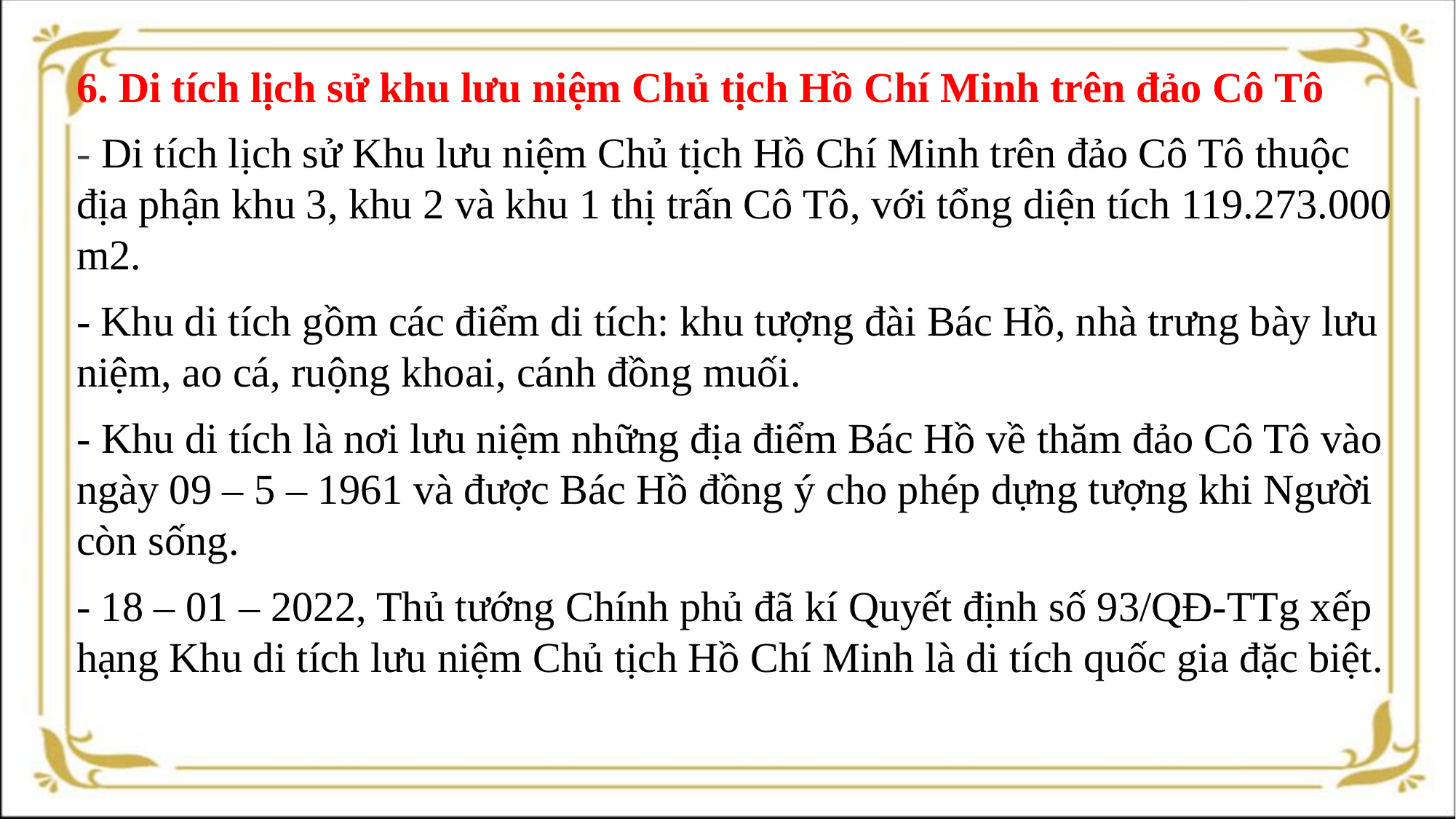

6. Di tích lịch sử khu lưu niệm Chủ tịch Hồ Chí Minh trên đảo Cô Tô
- Di tích lịch sử Khu lưu niệm Chủ tịch Hồ Chí Minh trên đảo Cô Tô thuộc địa phận khu 3, khu 2 và khu 1 thị trấn Cô Tô, với tổng diện tích 119.273.000 m2.
- Khu di tích gồm các điểm di tích: khu tượng đài Bác Hồ, nhà trưng bày lưu niệm, ao cá, ruộng khoai, cánh đồng muối.
- Khu di tích là nơi lưu niệm những địa điểm Bác Hồ về thăm đảo Cô Tô vào ngày 09 – 5 – 1961 và được Bác Hồ đồng ý cho phép dựng tượng khi Người còn sống.
- 18 – 01 – 2022, Thủ tướng Chính phủ đã kí Quyết định số 93/QĐ-TTg xếp hạng Khu di tích lưu niệm Chủ tịch Hồ Chí Minh là di tích quốc gia đặc biệt.